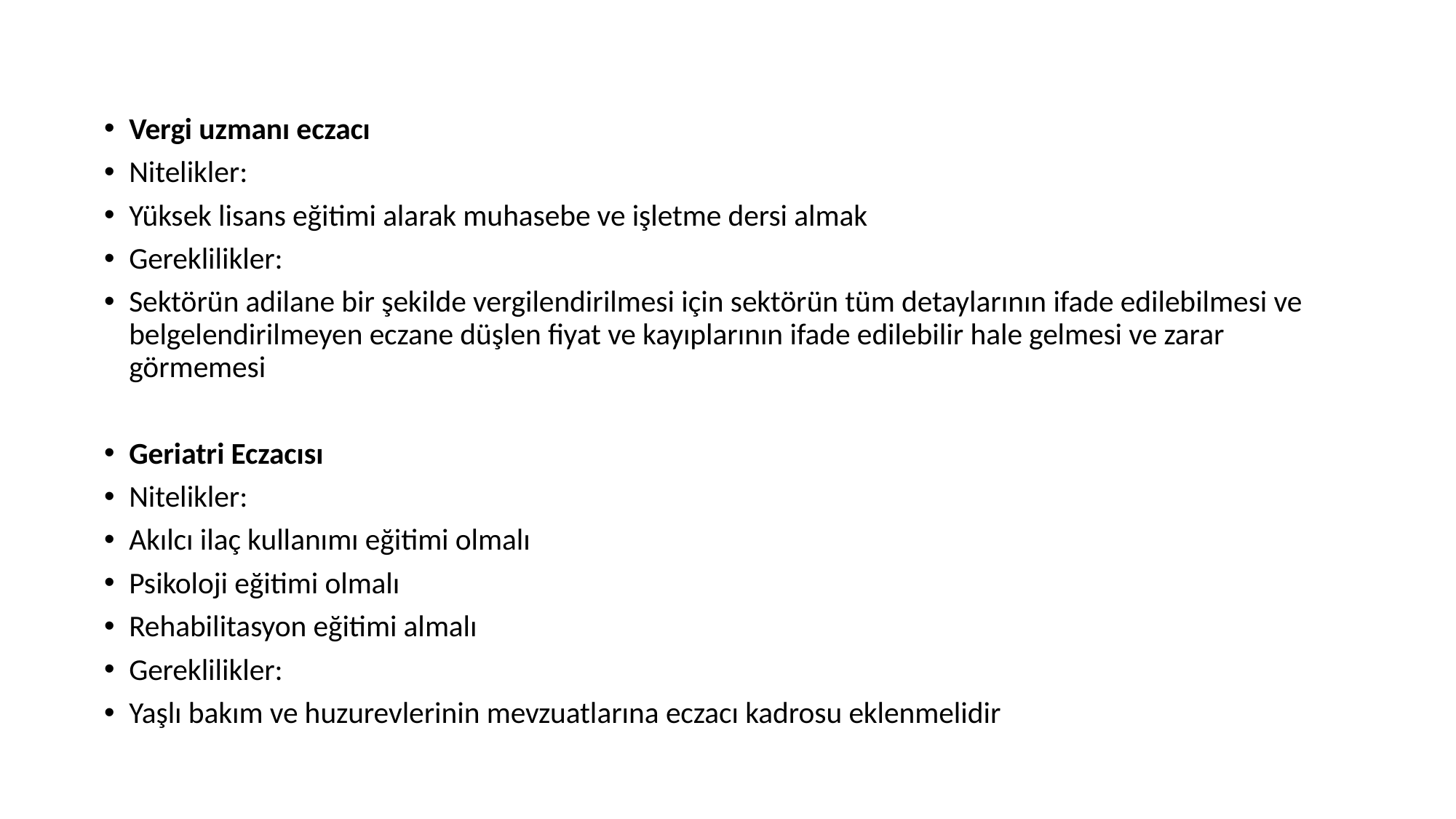

Vergi uzmanı eczacı
Nitelikler:
Yüksek lisans eğitimi alarak muhasebe ve işletme dersi almak
Gereklilikler:
Sektörün adilane bir şekilde vergilendirilmesi için sektörün tüm detaylarının ifade edilebilmesi ve belgelendirilmeyen eczane düşlen fiyat ve kayıplarının ifade edilebilir hale gelmesi ve zarar görmemesi

Geriatri Eczacısı
Nitelikler:
Akılcı ilaç kullanımı eğitimi olmalı
Psikoloji eğitimi olmalı
Rehabilitasyon eğitimi almalı
Gereklilikler:
Yaşlı bakım ve huzurevlerinin mevzuatlarına eczacı kadrosu eklenmelidir